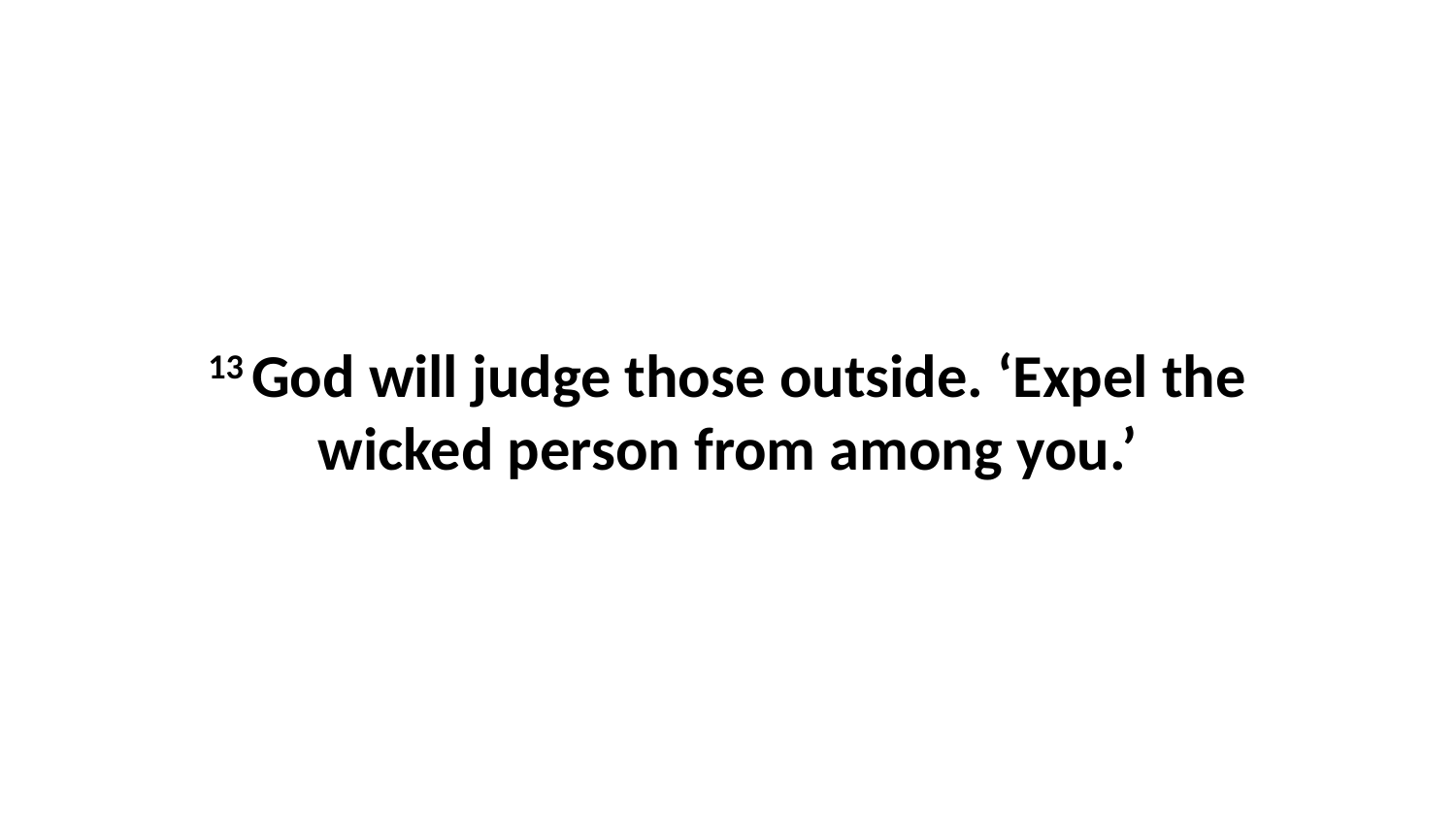

13 God will judge those outside. ‘Expel the wicked person from among you.’